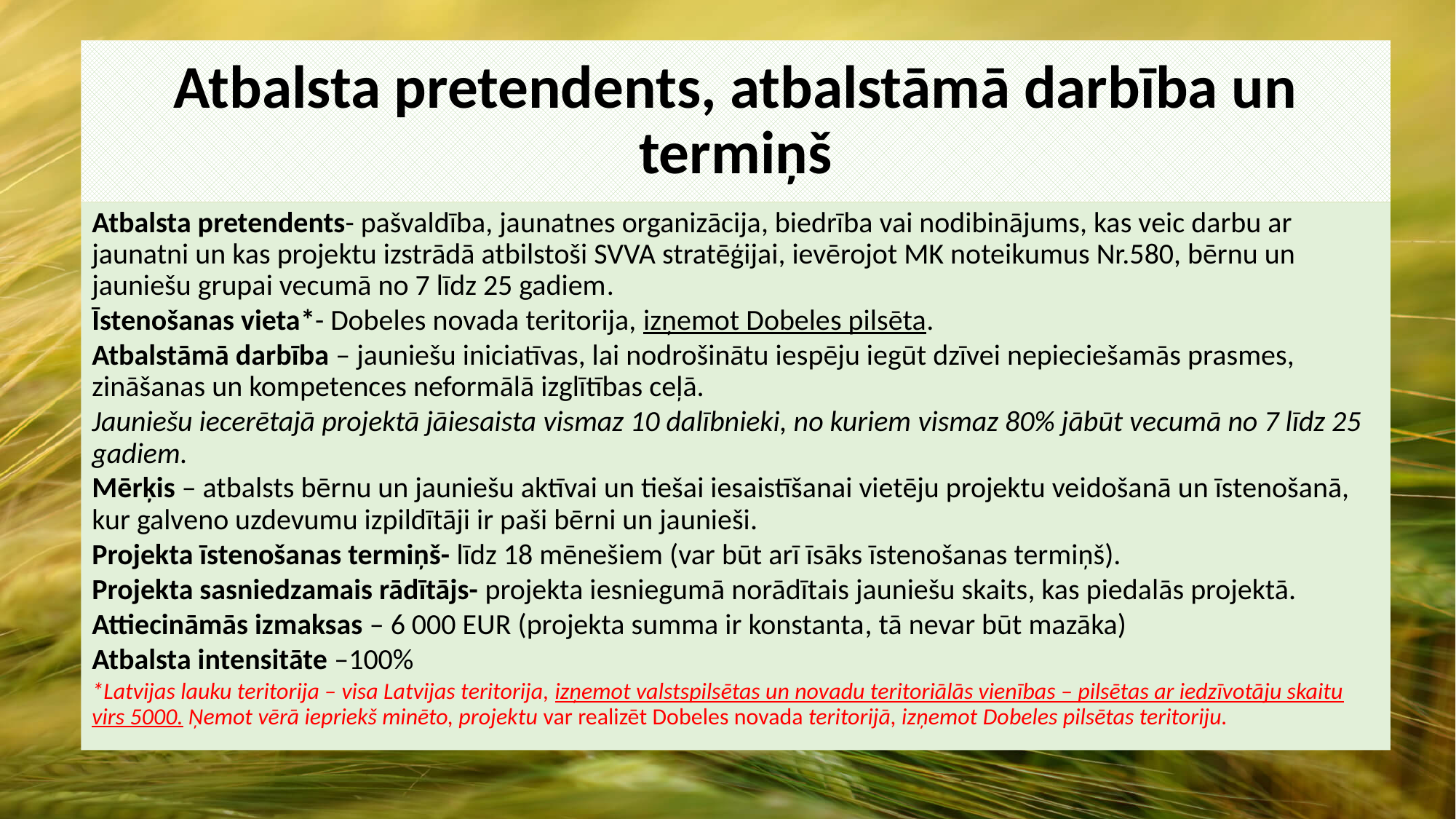

# Atbalsta pretendents, atbalstāmā darbība un termiņš
Atbalsta pretendents- pašvaldība, jaunatnes organizācija, biedrība vai nodibinājums, kas veic darbu ar jaunatni un kas projektu izstrādā atbilstoši SVVA stratēģijai, ievērojot MK noteikumus Nr.580, bērnu un jauniešu grupai vecumā no 7 līdz 25 gadiem.
Īstenošanas vieta*- Dobeles novada teritorija, izņemot Dobeles pilsēta.
Atbalstāmā darbība – jauniešu iniciatīvas, lai nodrošinātu iespēju iegūt dzīvei nepieciešamās prasmes, zināšanas un kompetences neformālā izglītības ceļā.
Jauniešu iecerētajā projektā jāiesaista vismaz 10 dalībnieki, no kuriem vismaz 80% jābūt vecumā no 7 līdz 25 gadiem.
Mērķis – atbalsts bērnu un jauniešu aktīvai un tiešai iesaistīšanai vietēju projektu veidošanā un īstenošanā, kur galveno uzdevumu izpildītāji ir paši bērni un jaunieši.
Projekta īstenošanas termiņš- līdz 18 mēnešiem (var būt arī īsāks īstenošanas termiņš).
Projekta sasniedzamais rādītājs- projekta iesniegumā norādītais jauniešu skaits, kas piedalās projektā.
Attiecināmās izmaksas – 6 000 EUR (projekta summa ir konstanta, tā nevar būt mazāka)
Atbalsta intensitāte –100%
*Latvijas lauku teritorija – visa Latvijas teritorija, izņemot valstspilsētas un novadu teritoriālās vienības – pilsētas ar iedzīvotāju skaitu virs 5000. Ņemot vērā iepriekš minēto, projektu var realizēt Dobeles novada teritorijā, izņemot Dobeles pilsētas teritoriju.